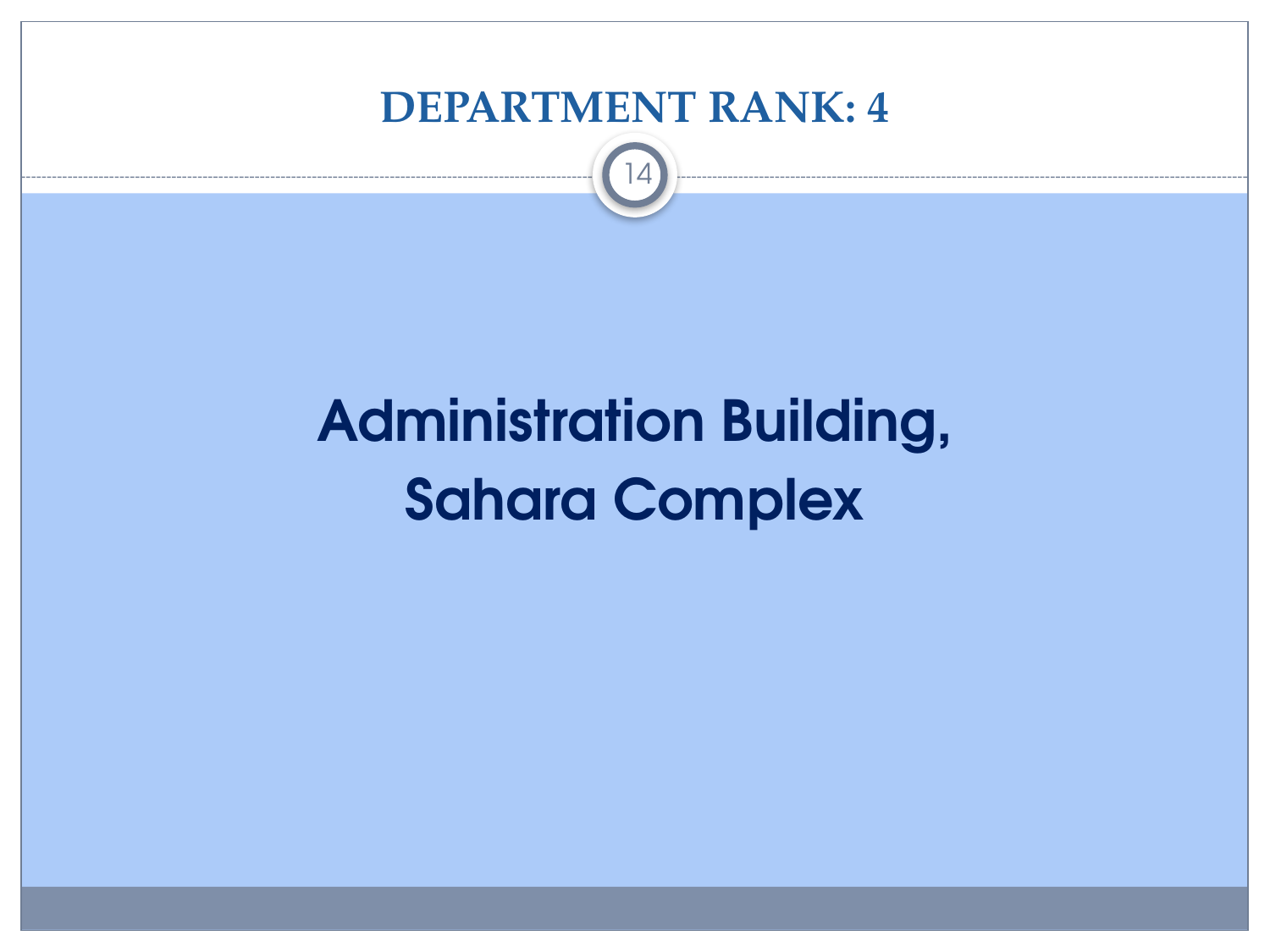

# DEPARTMENT RANK: 4
14

Administration Building,
Sahara Complex